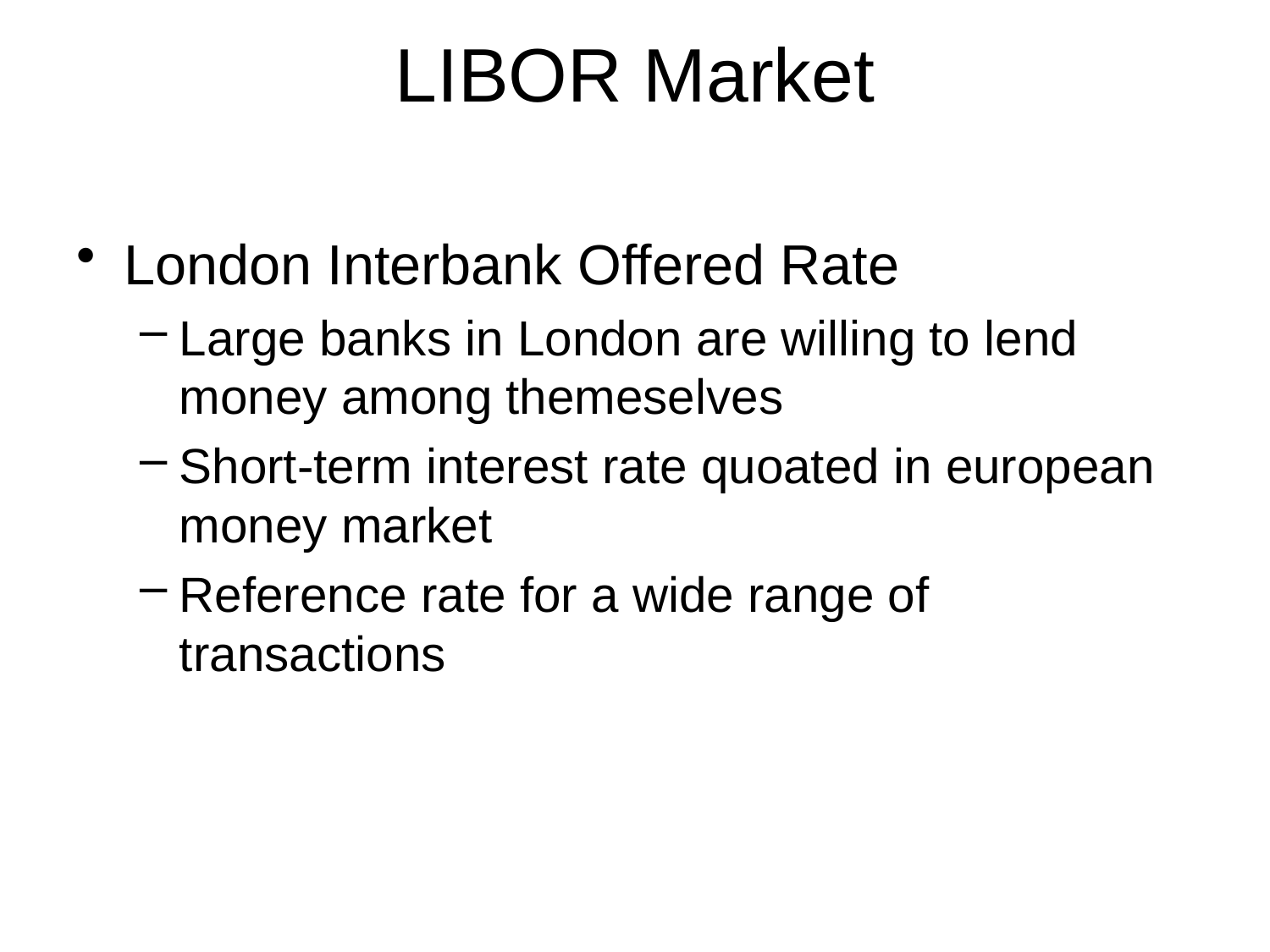

# LIBOR Market
London Interbank Offered Rate
Large banks in London are willing to lend money among themeselves
Short-term interest rate quoated in european money market
Reference rate for a wide range of transactions